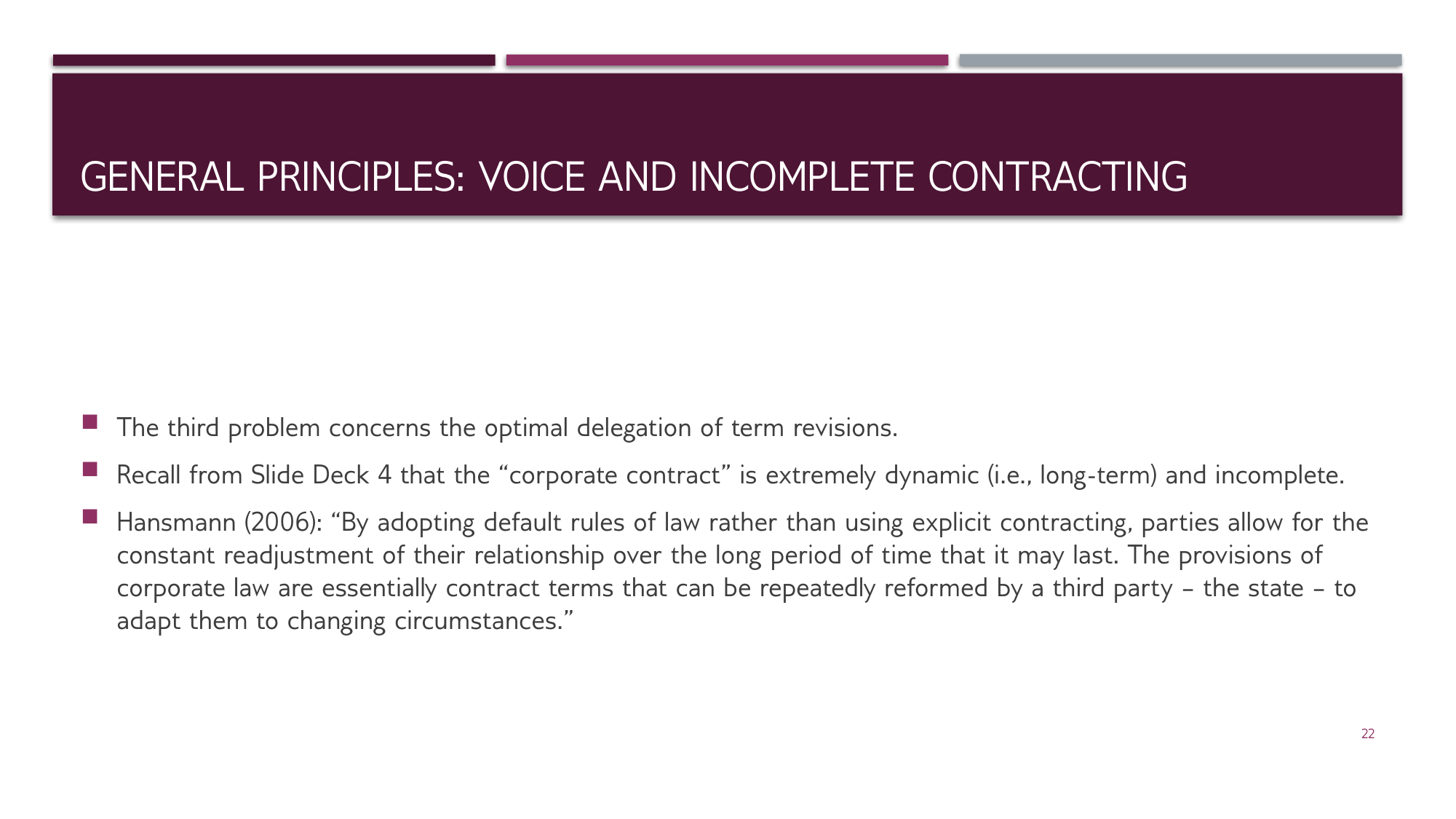

# General principles: voice and incomplete contracting
The third problem concerns the optimal delegation of term revisions.
Recall from Slide Deck 4 that the “corporate contract” is extremely dynamic (i.e., long-term) and incomplete.
Hansmann (2006): “By adopting default rules of law rather than using explicit contracting, parties allow for the constant readjustment of their relationship over the long period of time that it may last. The provisions of corporate law are essentially contract terms that can be repeatedly reformed by a third party – the state – to adapt them to changing circumstances.”
22